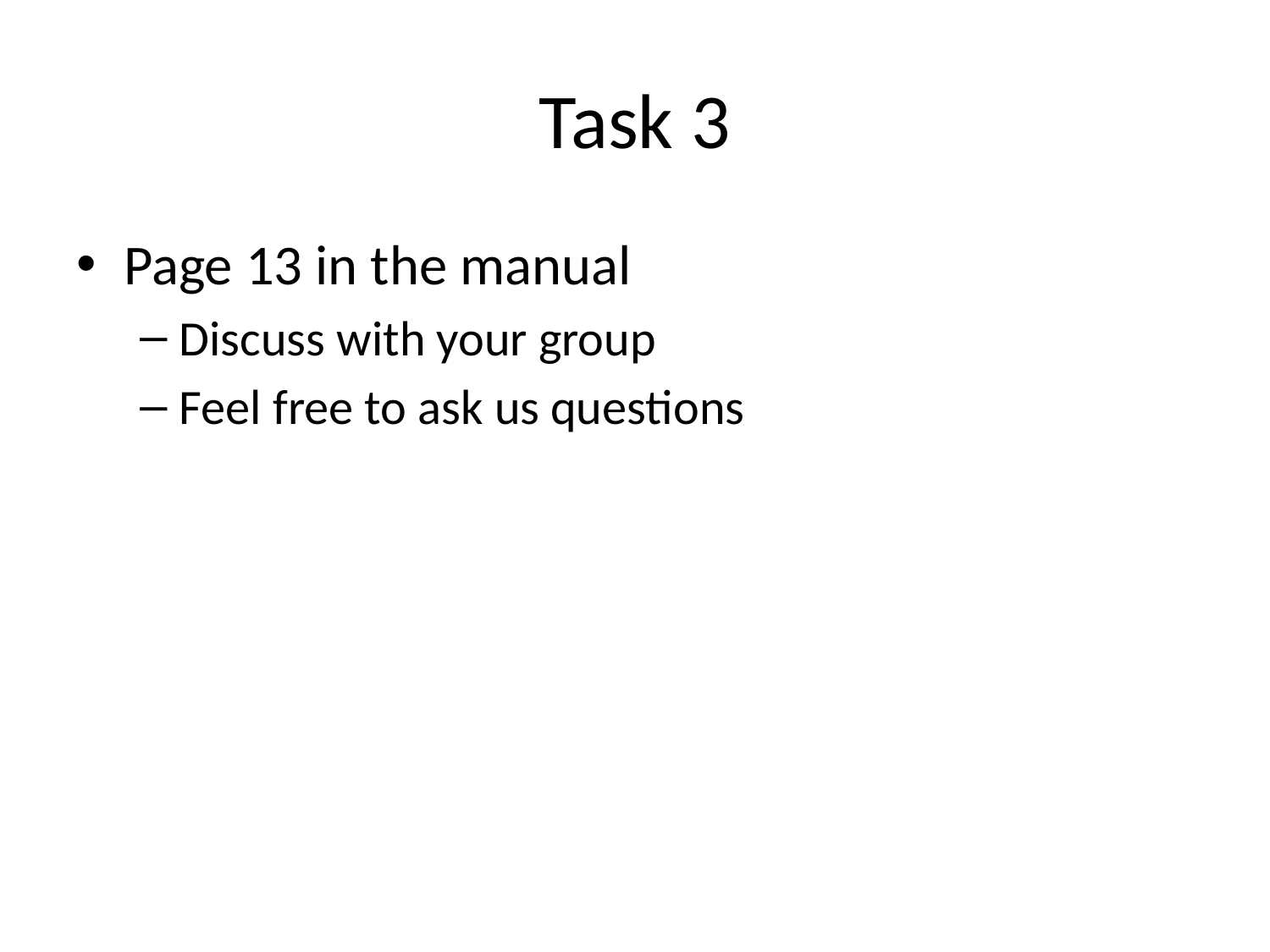

# Task 3
Page 13 in the manual
Discuss with your group
Feel free to ask us questions